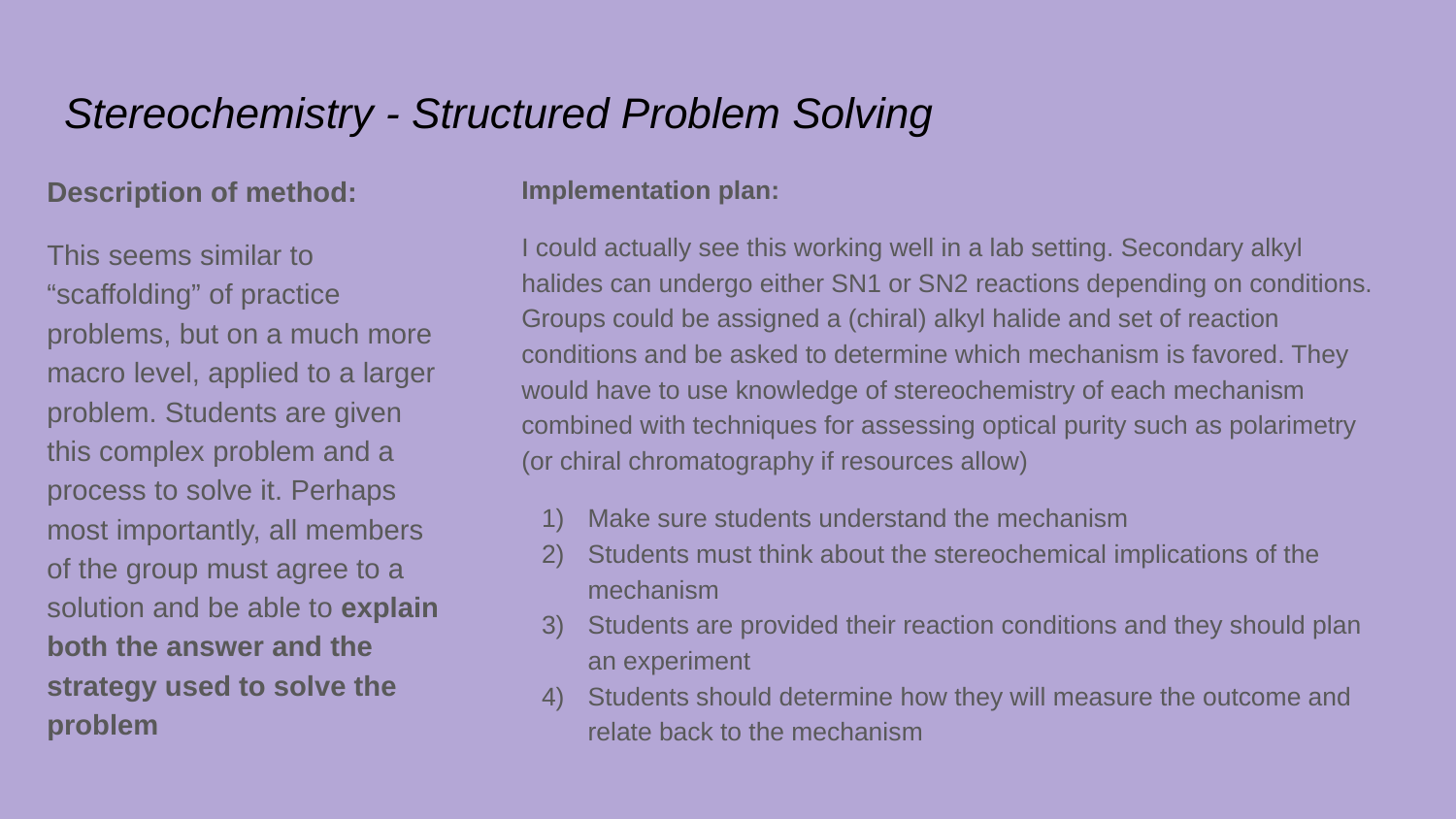

# Stereochemistry - Structured Problem Solving
Description of method:
This seems similar to “scaffolding” of practice problems, but on a much more macro level, applied to a larger problem. Students are given this complex problem and a process to solve it. Perhaps most importantly, all members of the group must agree to a solution and be able to explain both the answer and the strategy used to solve the problem
Implementation plan:
I could actually see this working well in a lab setting. Secondary alkyl halides can undergo either SN1 or SN2 reactions depending on conditions. Groups could be assigned a (chiral) alkyl halide and set of reaction conditions and be asked to determine which mechanism is favored. They would have to use knowledge of stereochemistry of each mechanism combined with techniques for assessing optical purity such as polarimetry (or chiral chromatography if resources allow)
Make sure students understand the mechanism
Students must think about the stereochemical implications of the mechanism
Students are provided their reaction conditions and they should plan an experiment
Students should determine how they will measure the outcome and relate back to the mechanism